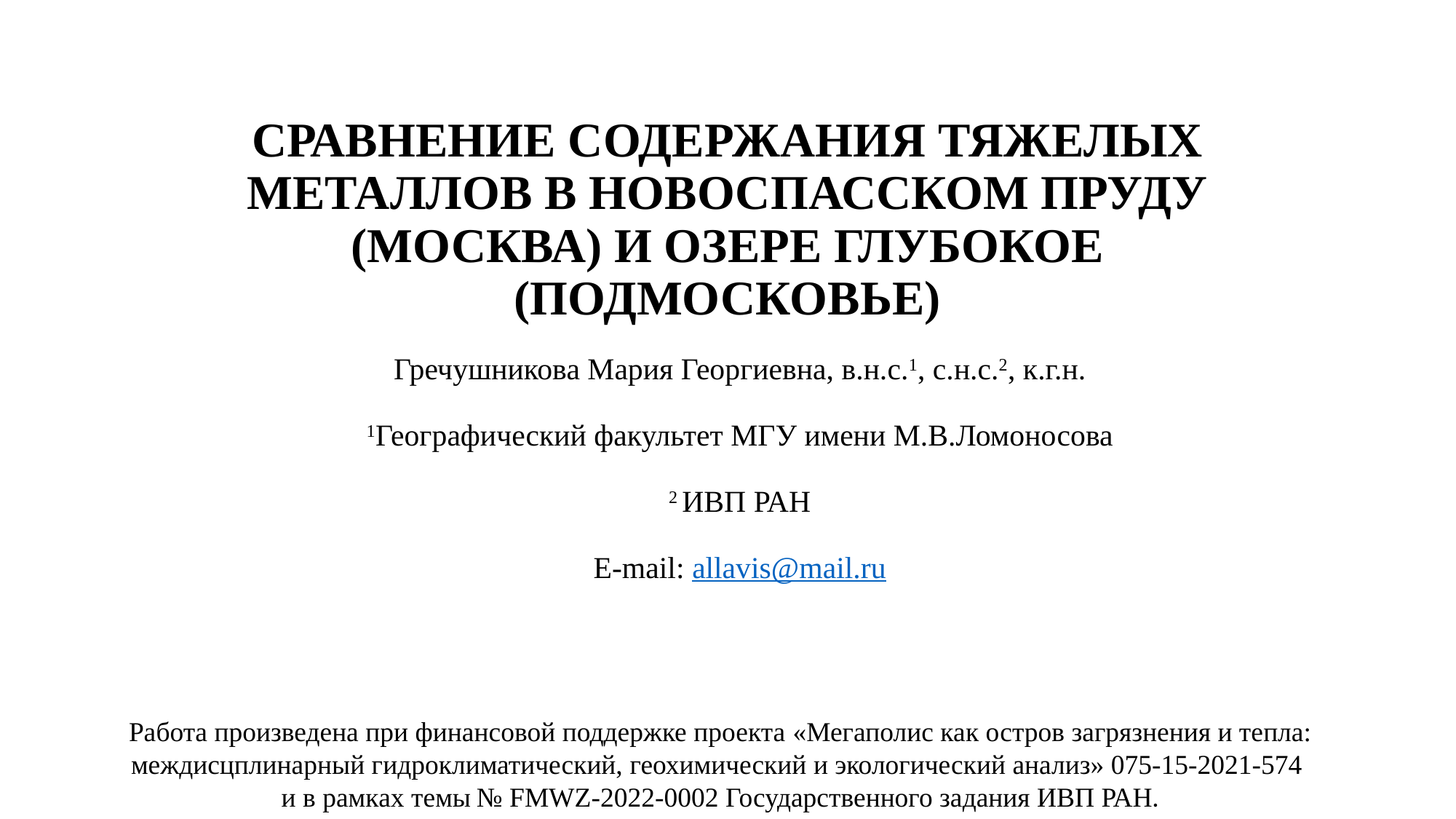

# СРАВНЕНИЕ СОДЕРЖАНИЯ ТЯЖЕЛЫХ МЕТАЛЛОВ В НОВОСПАССКОМ ПРУДУ (МОСКВА) И ОЗЕРЕ ГЛУБОКОЕ (ПОДМОСКОВЬЕ)
Гречушникова Мария Георгиевна, в.н.с.1, с.н.с.2, к.г.н.
1Географический факультет МГУ имени М.В.Ломоносова
2 ИВП РАН
E-mail: allavis@mail.ru

Работа произведена при финансовой поддержке проекта «Мегаполис как остров загрязнения и тепла: междисцплинарный гидроклиматический, геохимический и экологический анализ» 075-15-2021-574
и в рамках темы № FMWZ-2022-0002 Государственного задания ИВП РАН.